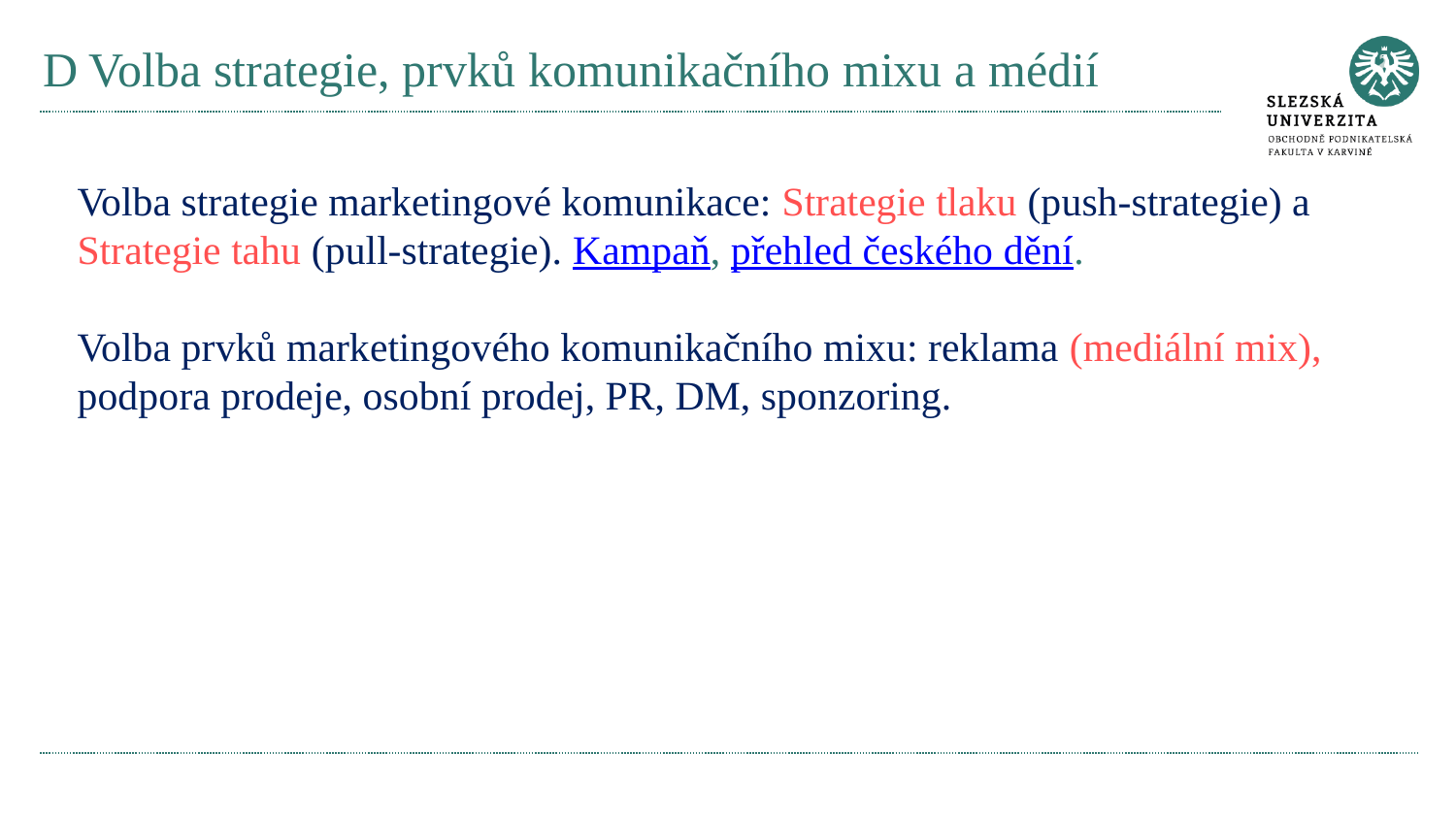

# D Volba strategie, prvků komunikačního mixu a médií
Volba strategie marketingové komunikace: Strategie tlaku (push-strategie) a Strategie tahu (pull-strategie). Kampaň, přehled českého dění.

Volba prvků marketingového komunikačního mixu: reklama (mediální mix), podpora prodeje, osobní prodej, PR, DM, sponzoring.